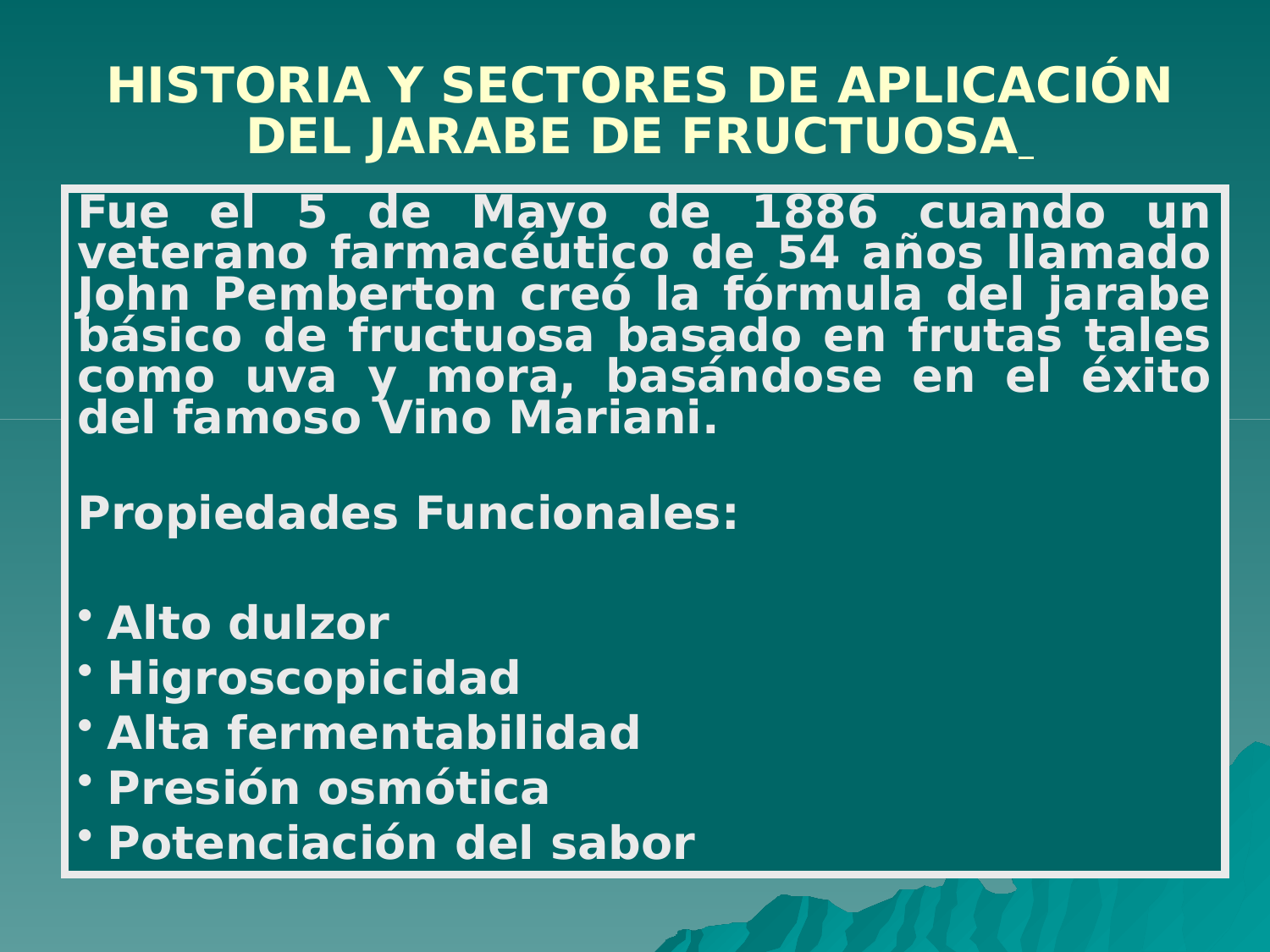

HISTORIA Y SECTORES DE APLICACIÓN DEL JARABE DE FRUCTUOSA
Fue el 5 de Mayo de 1886 cuando un veterano farmacéutico de 54 años llamado John Pemberton creó la fórmula del jarabe básico de fructuosa basado en frutas tales como uva y mora, basándose en el éxito del famoso Vino Mariani.

Propiedades Funcionales:

Alto dulzor
Higroscopicidad
Alta fermentabilidad
Presión osmótica
Potenciación del sabor